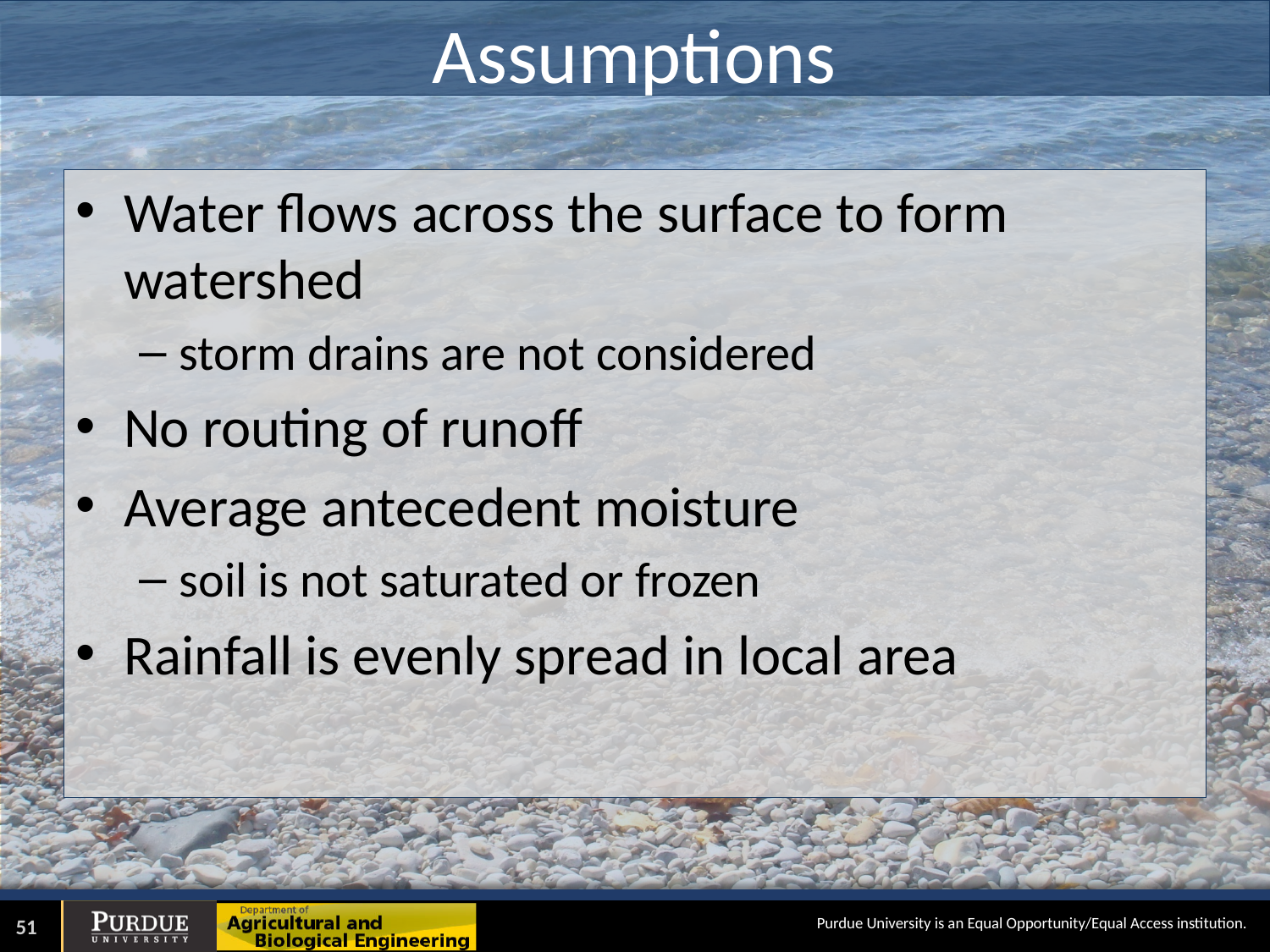

# Assumptions
Water flows across the surface to form watershed
storm drains are not considered
No routing of runoff
Average antecedent moisture
soil is not saturated or frozen
Rainfall is evenly spread in local area
51